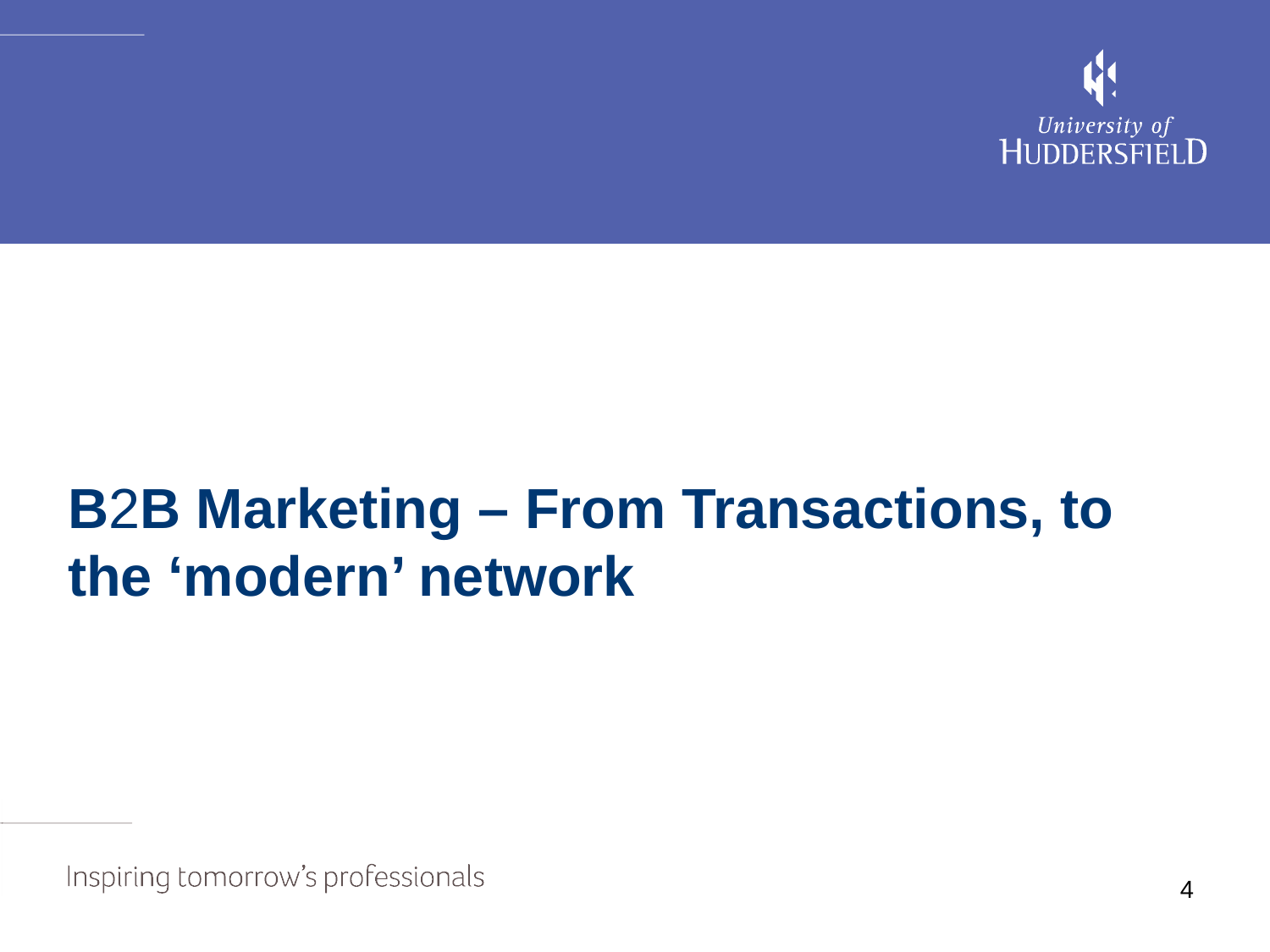

B2B Marketing – From Transactions, to the ‘modern’ network
4